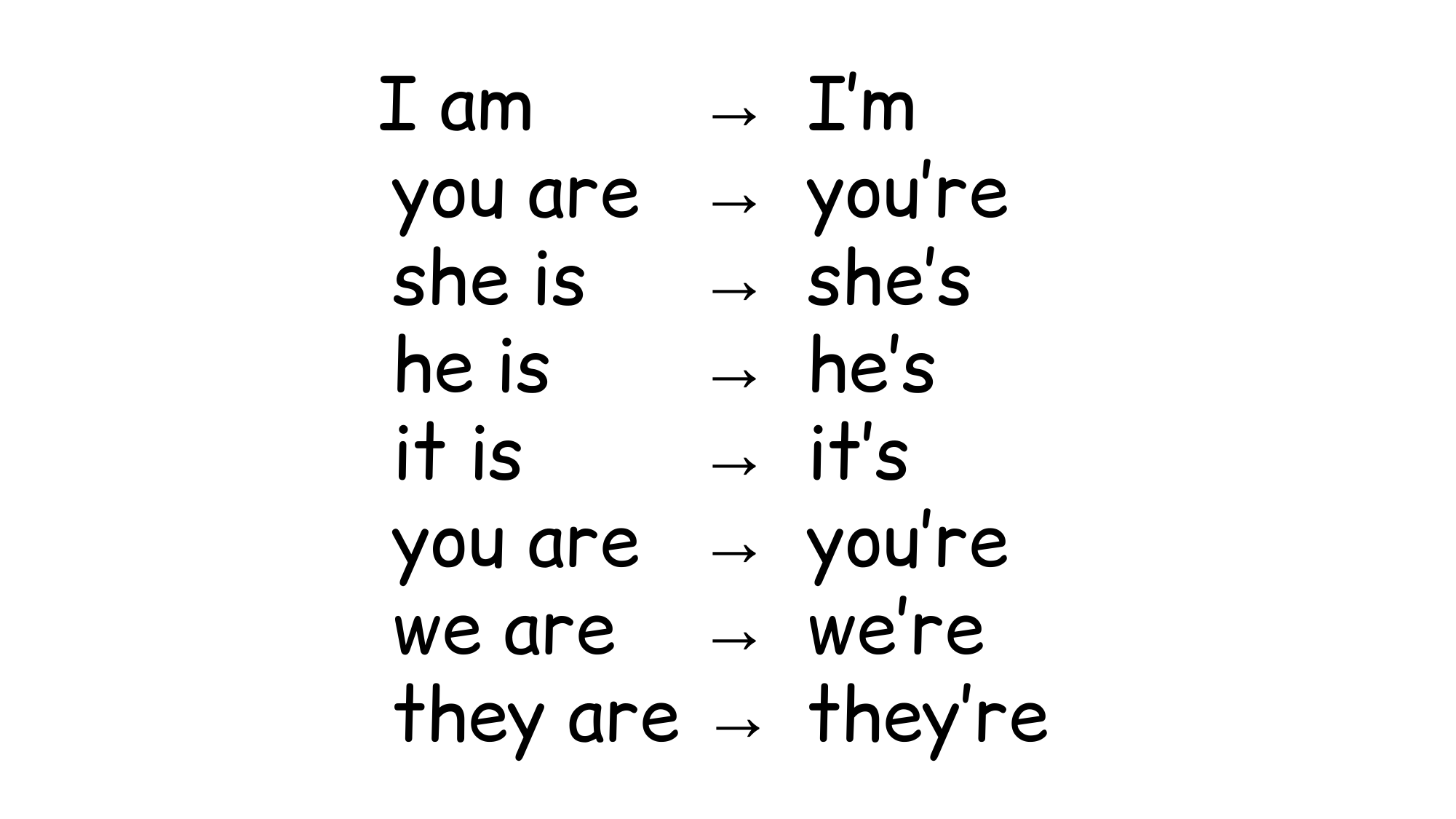

I am		→	I’m
 you are	→	you’re
 she is		→	she’s
 he is		→	he’s
 it is		→	it’s
 you are 	→	you’re
 we are	→	we’re
 they are →	they’re